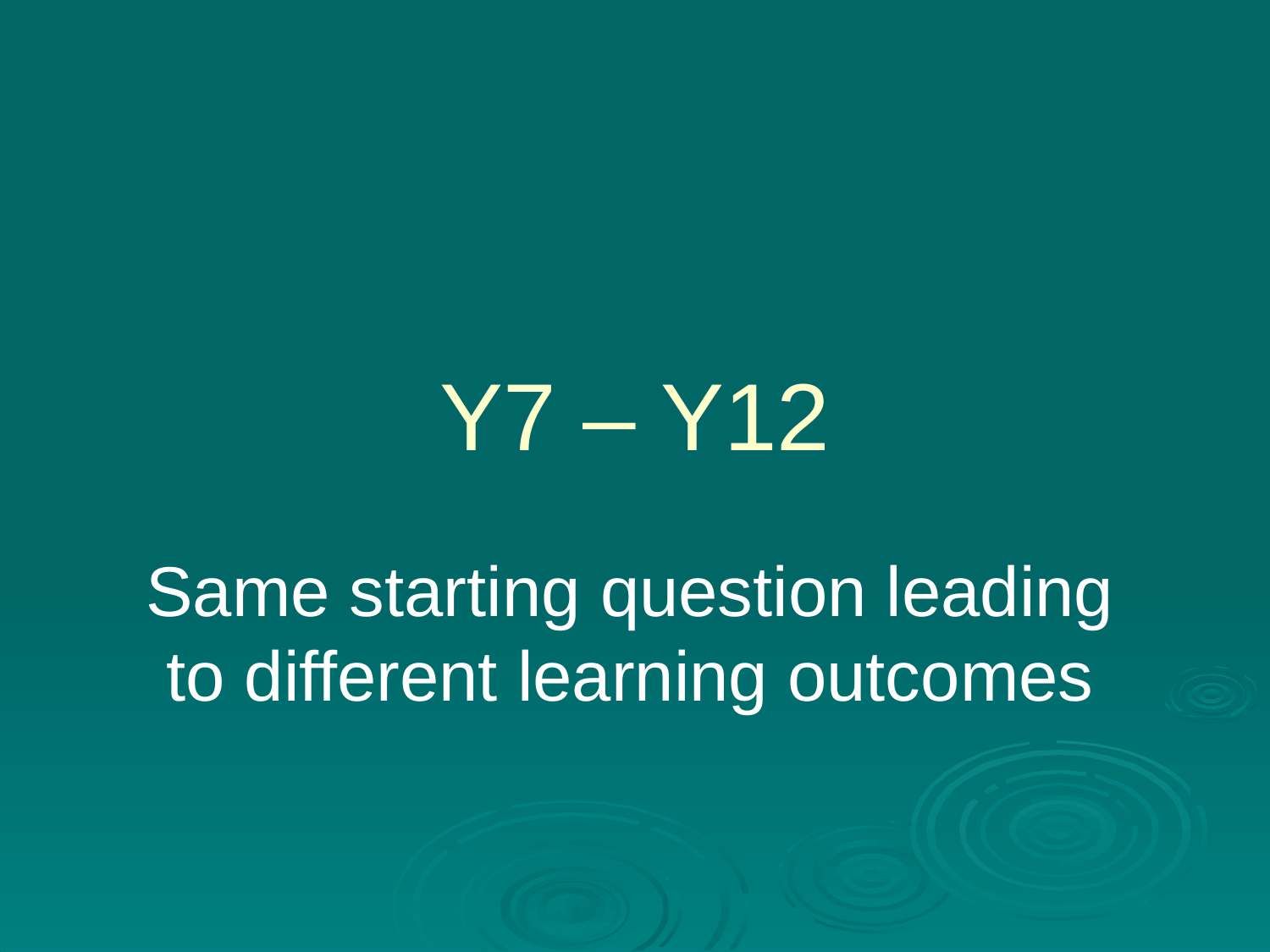

# Y7 – Y12
Same starting question leading to different learning outcomes